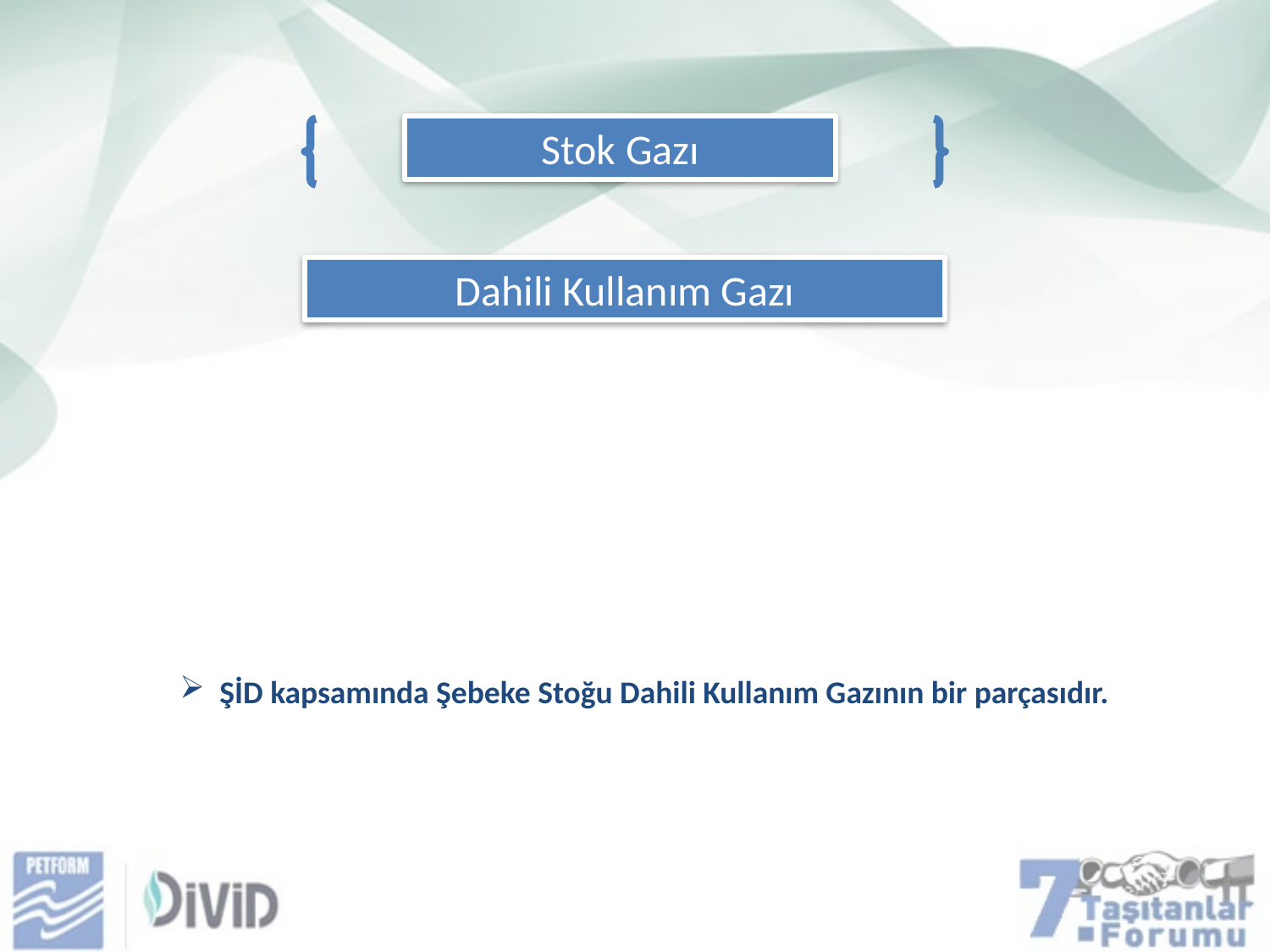

Stok Gazı

Dahili Kullanım Gazı
ŞİD kapsamında Şebeke Stoğu Dahili Kullanım Gazının bir parçasıdır.